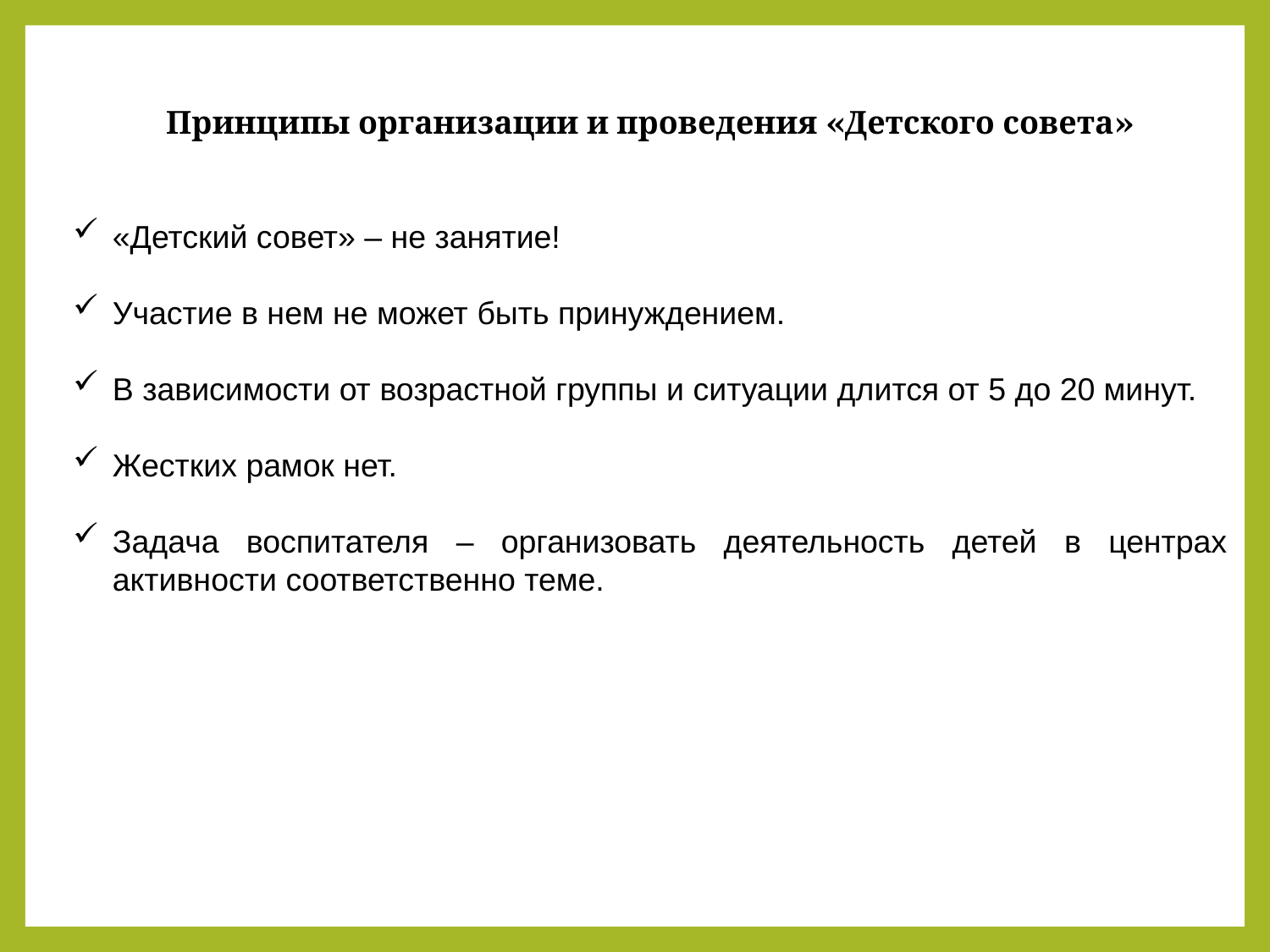

Принципы организации и проведения «Детского совета»

«Детский совет» – не занятие!

Участие в нем не может быть принуждением.

В зависимости от возрастной группы и ситуации длится от 5 до 20 минут.

Жестких рамок нет.

Задача воспитателя – организовать деятельность детей в центрах активности соответственно теме.